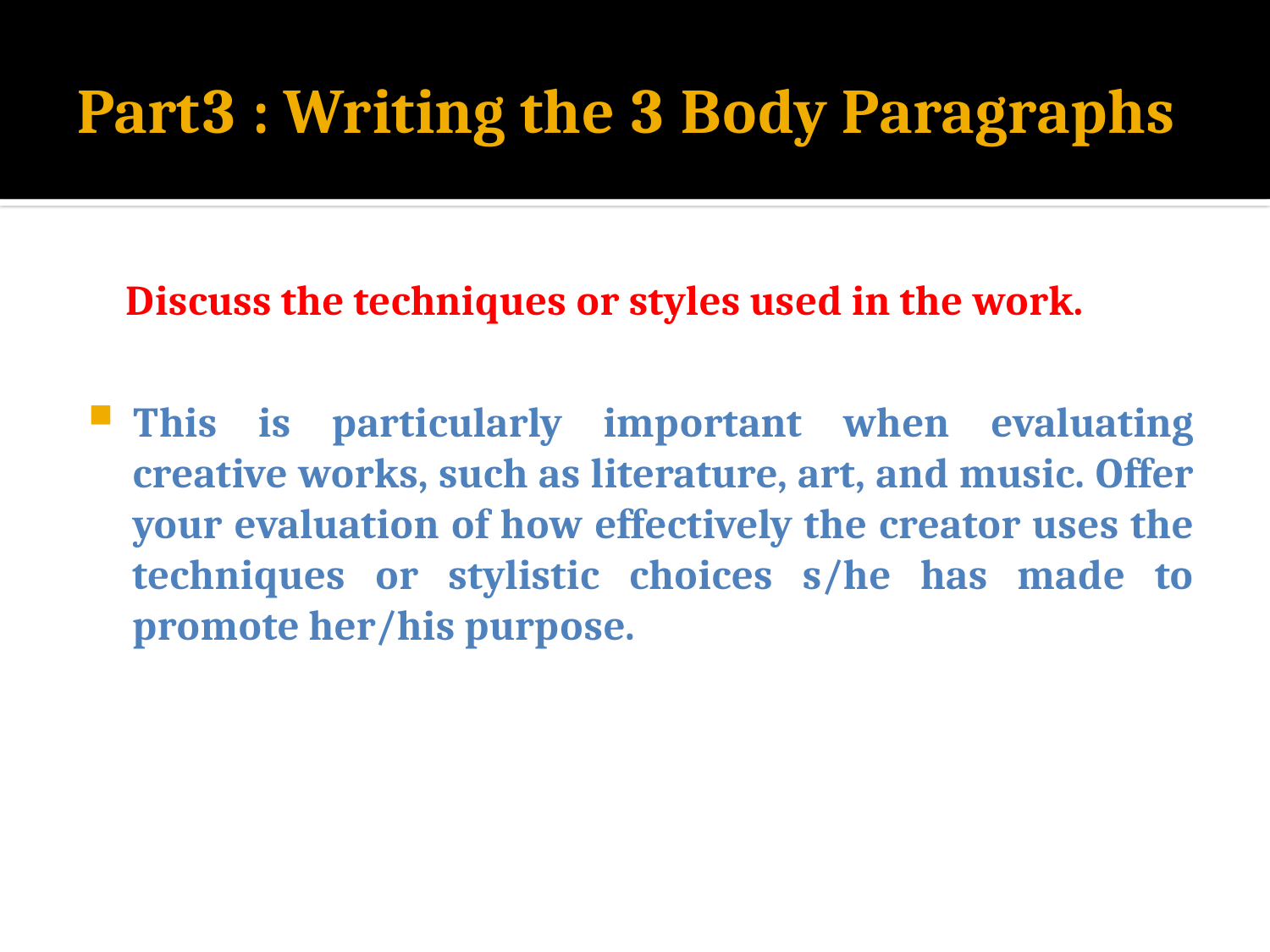

# Part3 : Writing the 3 Body Paragraphs
   Discuss the techniques or styles used in the work.

This is particularly important when evaluating creative works, such as literature, art, and music. Offer your evaluation of how effectively the creator uses the techniques or stylistic choices s/he has made to promote her/his purpose.